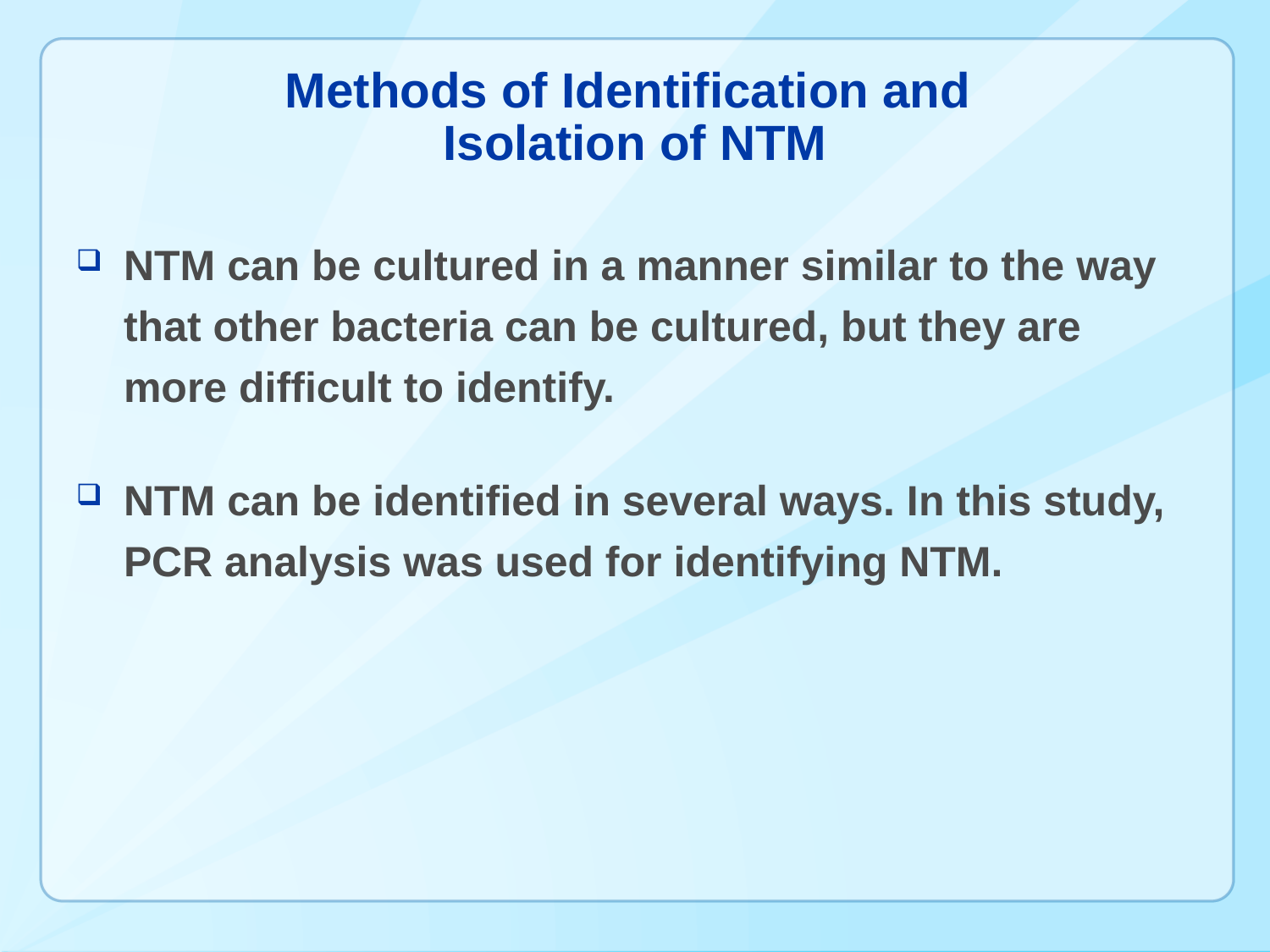

# Methods of Identification and Isolation of NTM
NTM can be cultured in a manner similar to the way that other bacteria can be cultured, but they are more difficult to identify.

NTM can be identified in several ways. In this study, PCR analysis was used for identifying NTM.